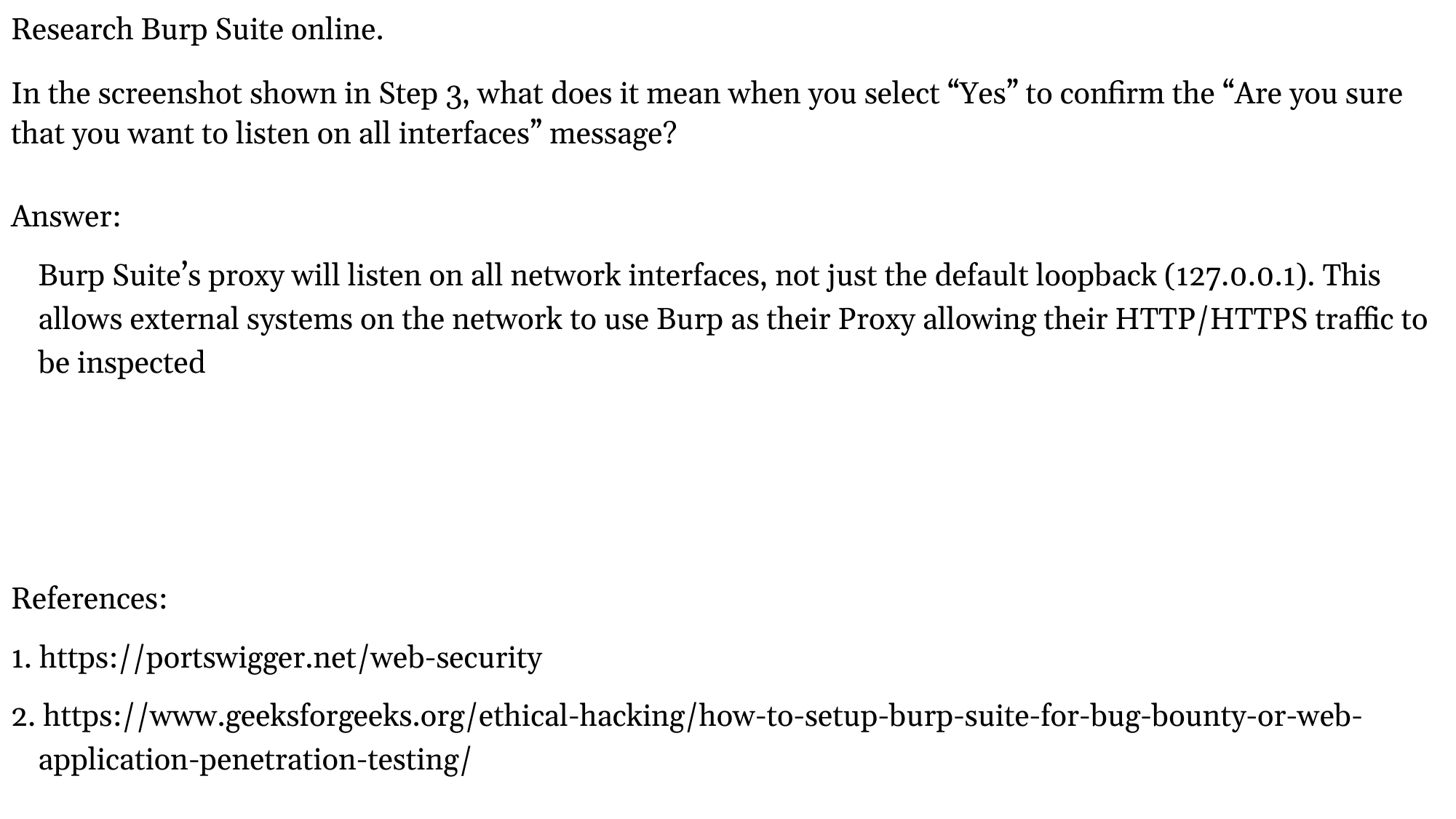

Research Burp Suite online.
In the screenshot shown in Step 3, what does it mean when you select “Yes” to confirm the “Are you sure that you want to listen on all interfaces” message?
Answer:
	Burp Suite’s proxy will listen on all network interfaces, not just the default loopback (127.0.0.1). This allows external systems on the network to use Burp as their Proxy allowing their HTTP/HTTPS traffic to be inspected

References:
1. https://portswigger.net/web-security
2. https://www.geeksforgeeks.org/ethical-hacking/how-to-setup-burp-suite-for-bug-bounty-or-web-application-penetration-testing/